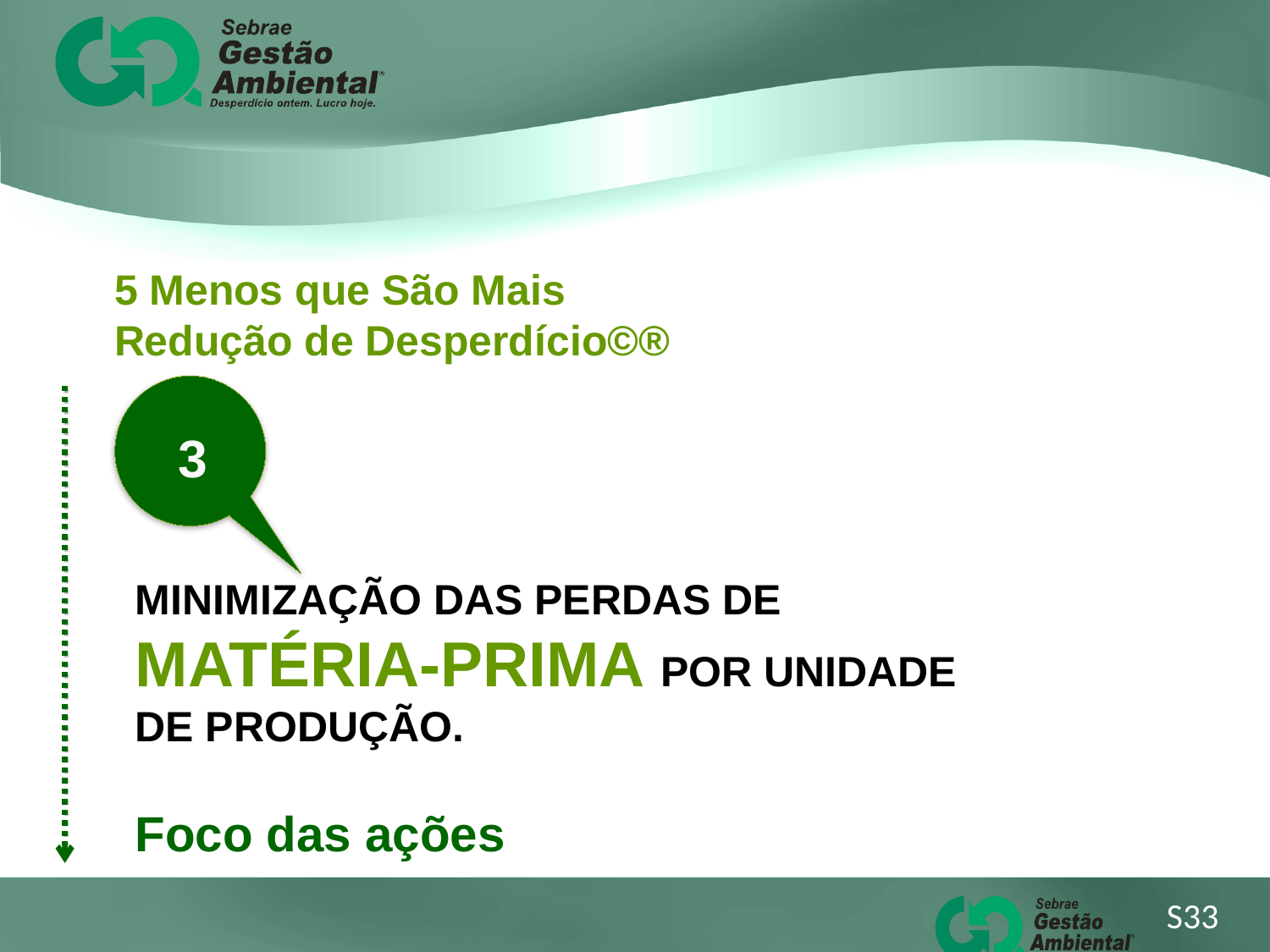

5 Menos que São Mais
Redução de Desperdício©®

3
MINIMIZAÇÃO DAS PERDAS DE
MATÉRIA-PRIMA POR UNIDADE DE PRODUÇÃO.
Foco das ações
S33